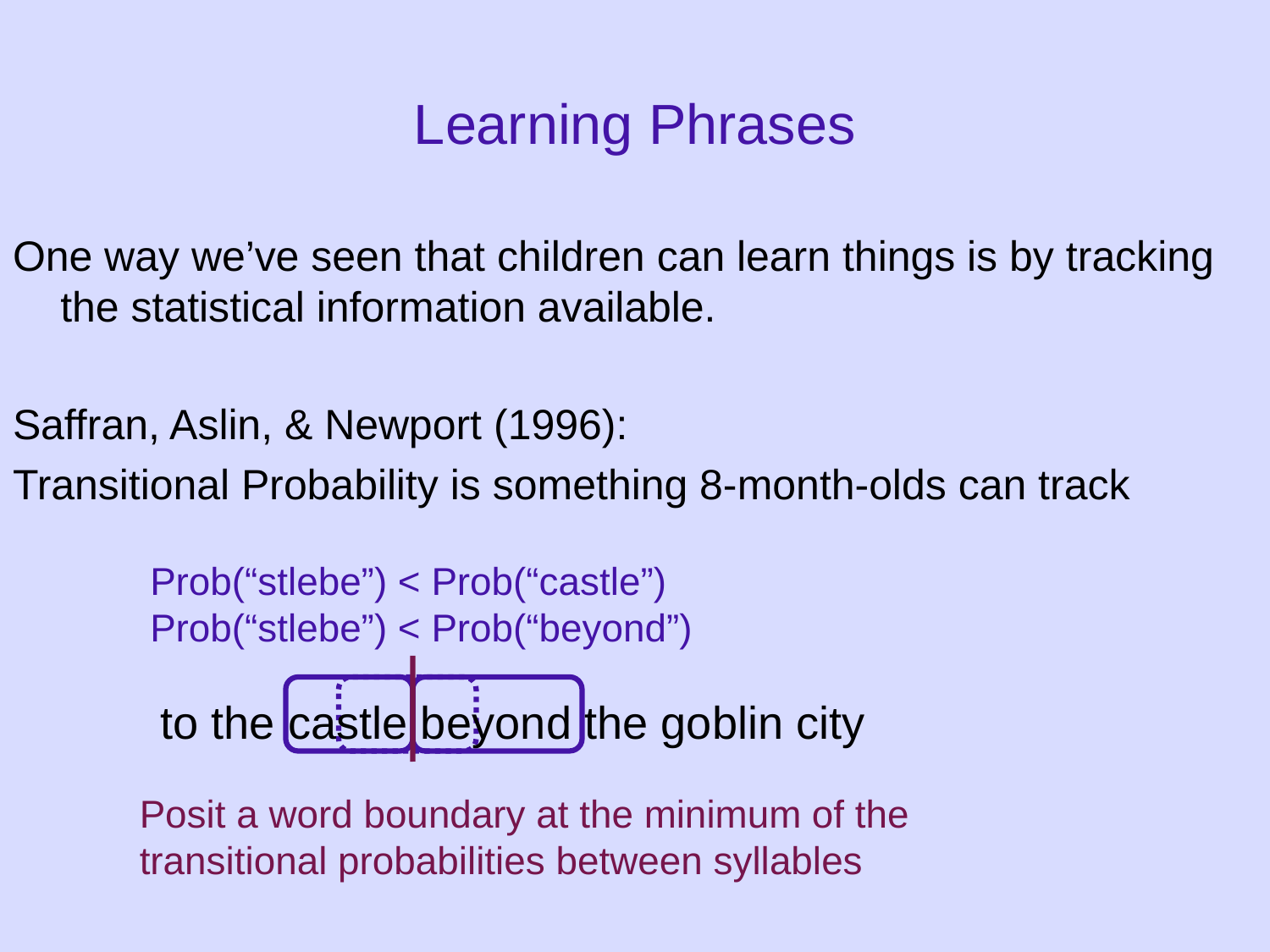

# Learning Phrases
One way we’ve seen that children can learn things is by tracking the statistical information available.

Saffran, Aslin, & Newport (1996):
Transitional Probability is something 8-month-olds can track
Prob(“stlebe”) < Prob(“castle”)
Prob(“stlebe”) < Prob(“beyond”)

to the castle beyond the goblin city
Posit a word boundary at the minimum of the transitional probabilities between syllables